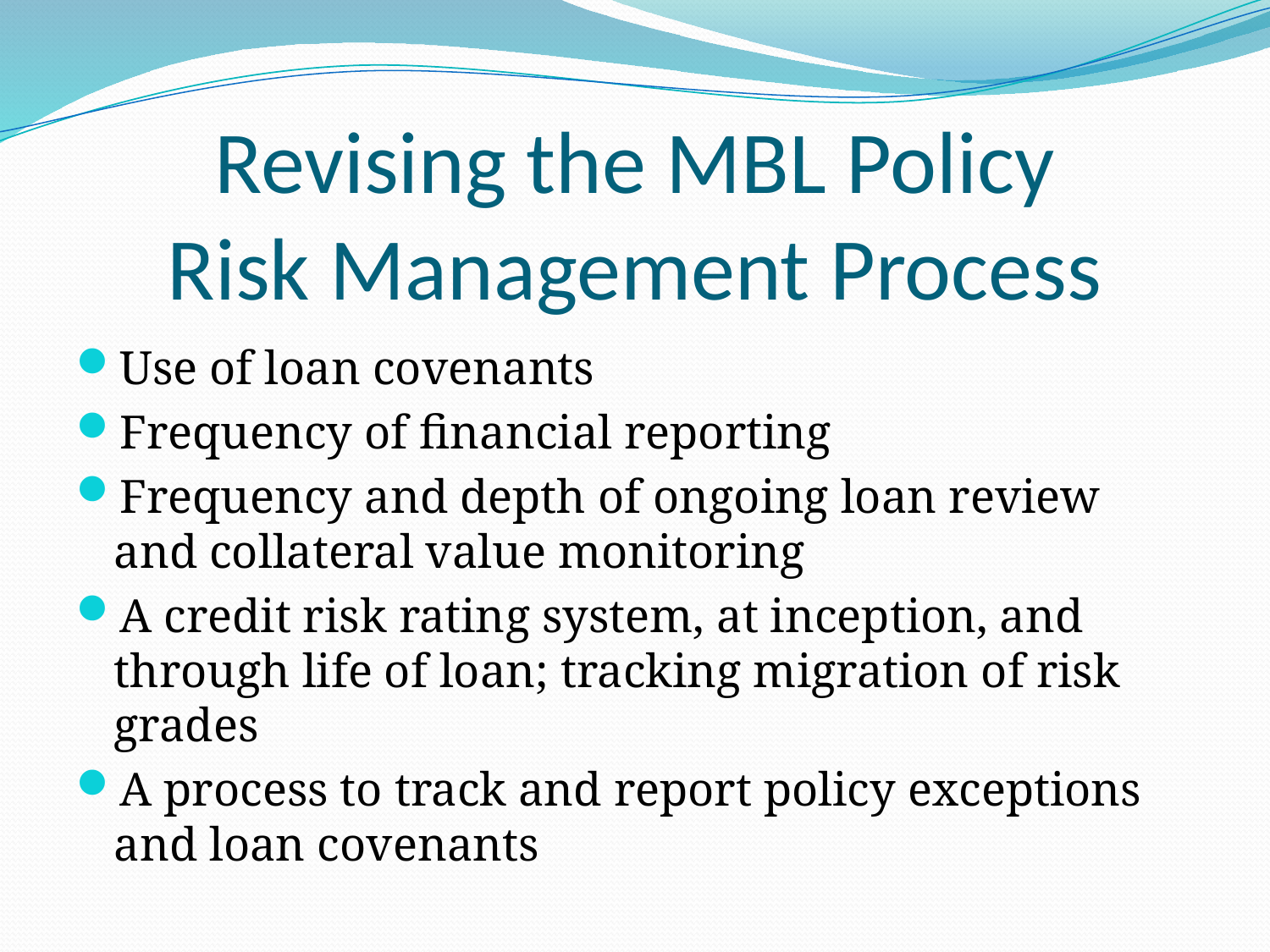

# Revising the MBL Policy Risk Management Process

Use of loan covenants
Frequency of financial reporting
Frequency and depth of ongoing loan review and collateral value monitoring
A credit risk rating system, at inception, and through life of loan; tracking migration of risk grades
A process to track and report policy exceptions and loan covenants